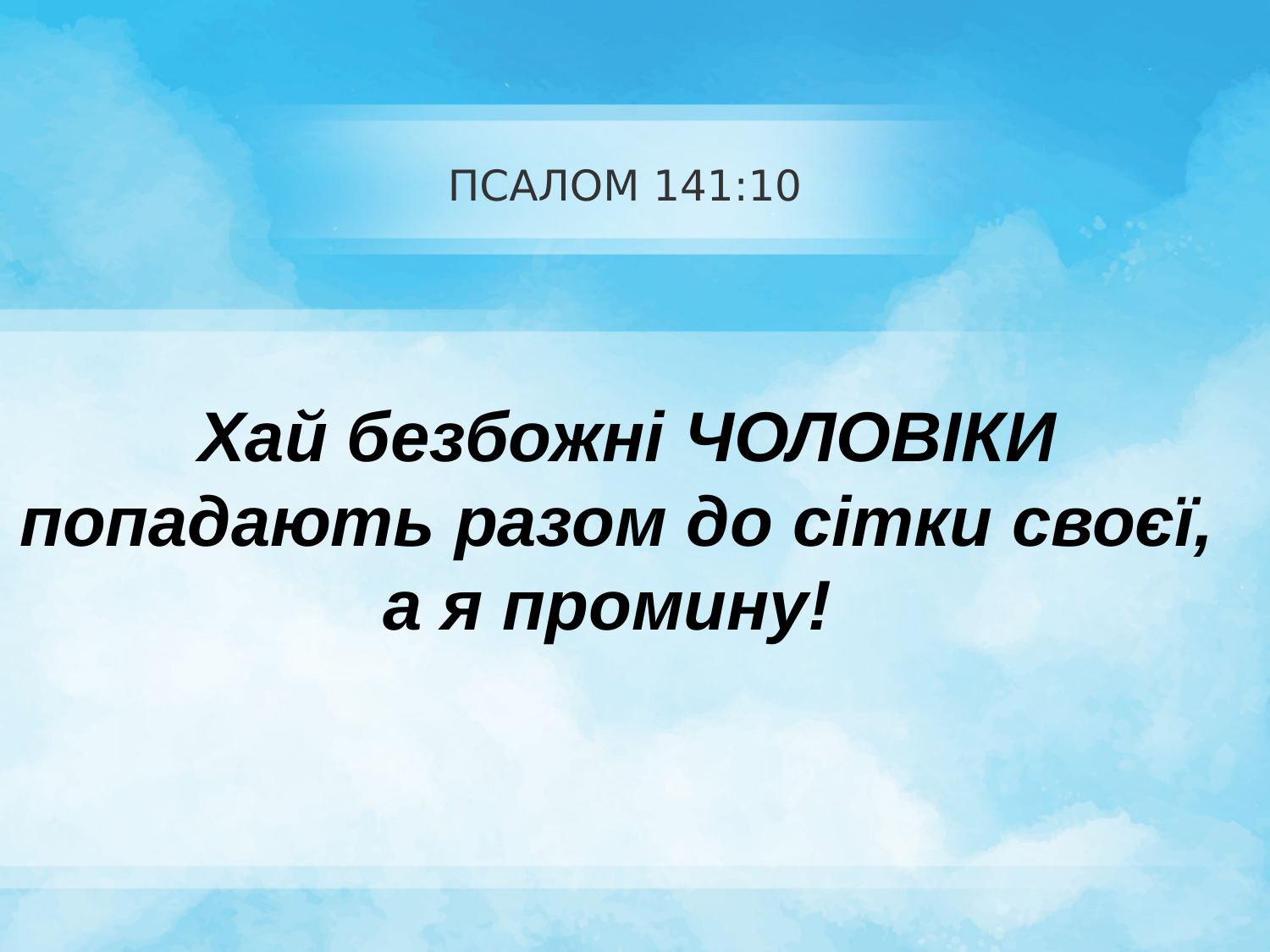

# ПСАЛОМ 141:10

 Хай безбожні ЧОЛОВІКИ попадають разом до сітки своєї, а я промину!